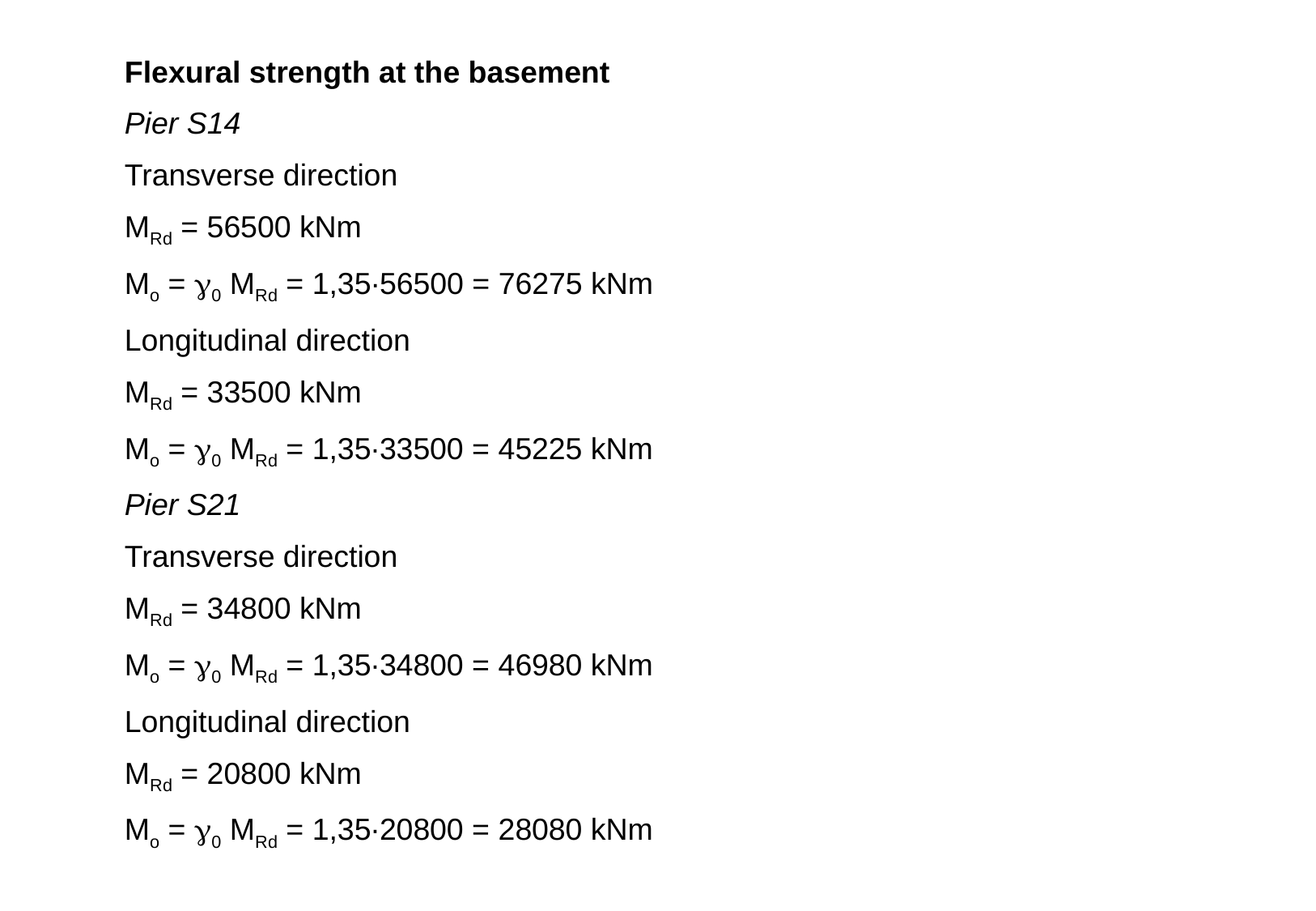

Flexural strength at the basement
Pier S14
Transverse direction
MRd = 56500 kNm
Mo = γ0 MRd = 1,35∙56500 = 76275 kNm
Longitudinal direction
MRd = 33500 kNm
Mo = γ0 MRd = 1,35∙33500 = 45225 kNm
Pier S21
Transverse direction
MRd = 34800 kNm
Mo = γ0 MRd = 1,35∙34800 = 46980 kNm
Longitudinal direction
MRd = 20800 kNm
Mo = γ0 MRd = 1,35∙20800 = 28080 kNm